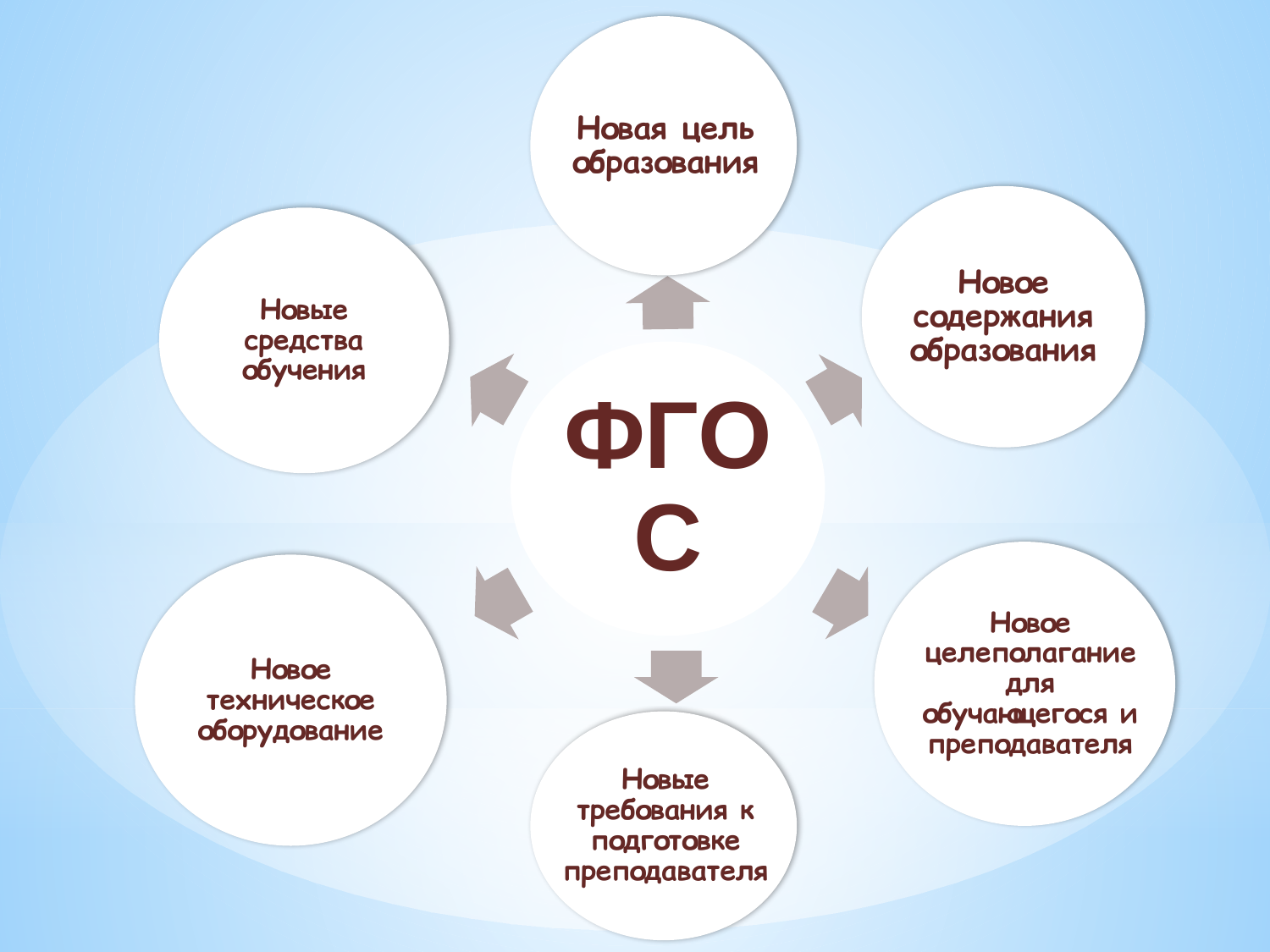

Новая цель образования

Новое содержания образования

Новые средства обучения

ФГОС

Новое целеполагание для обучающегося и преподавателя

Новое техническое оборудование

Новые требования к подготовке преподавателя